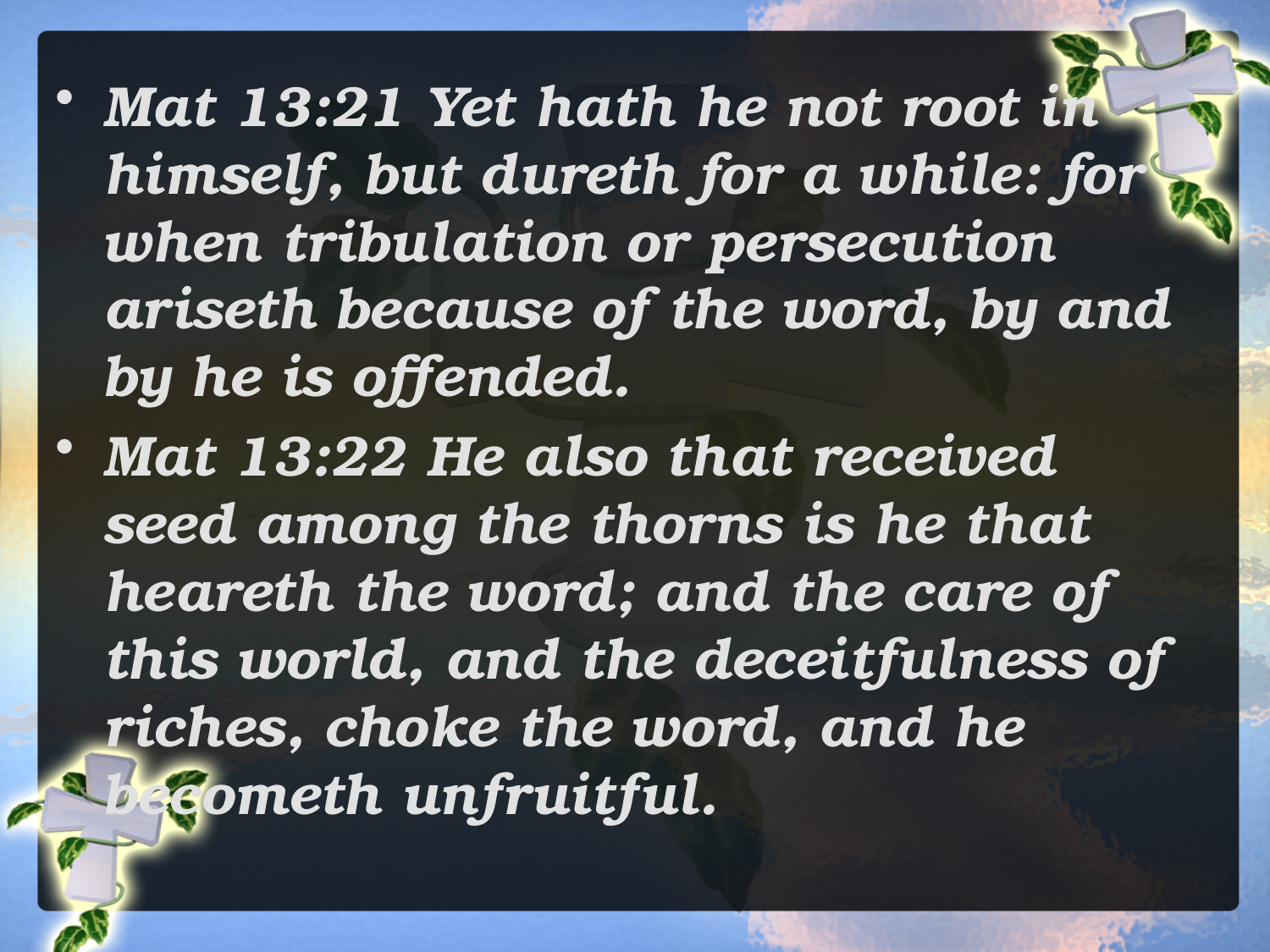

Mat 13:21 Yet hath he not root in himself, but dureth for a while: for when tribulation or persecution ariseth because of the word, by and by he is offended.
Mat 13:22 He also that received seed among the thorns is he that heareth the word; and the care of this world, and the deceitfulness of riches, choke the word, and he becometh unfruitful.